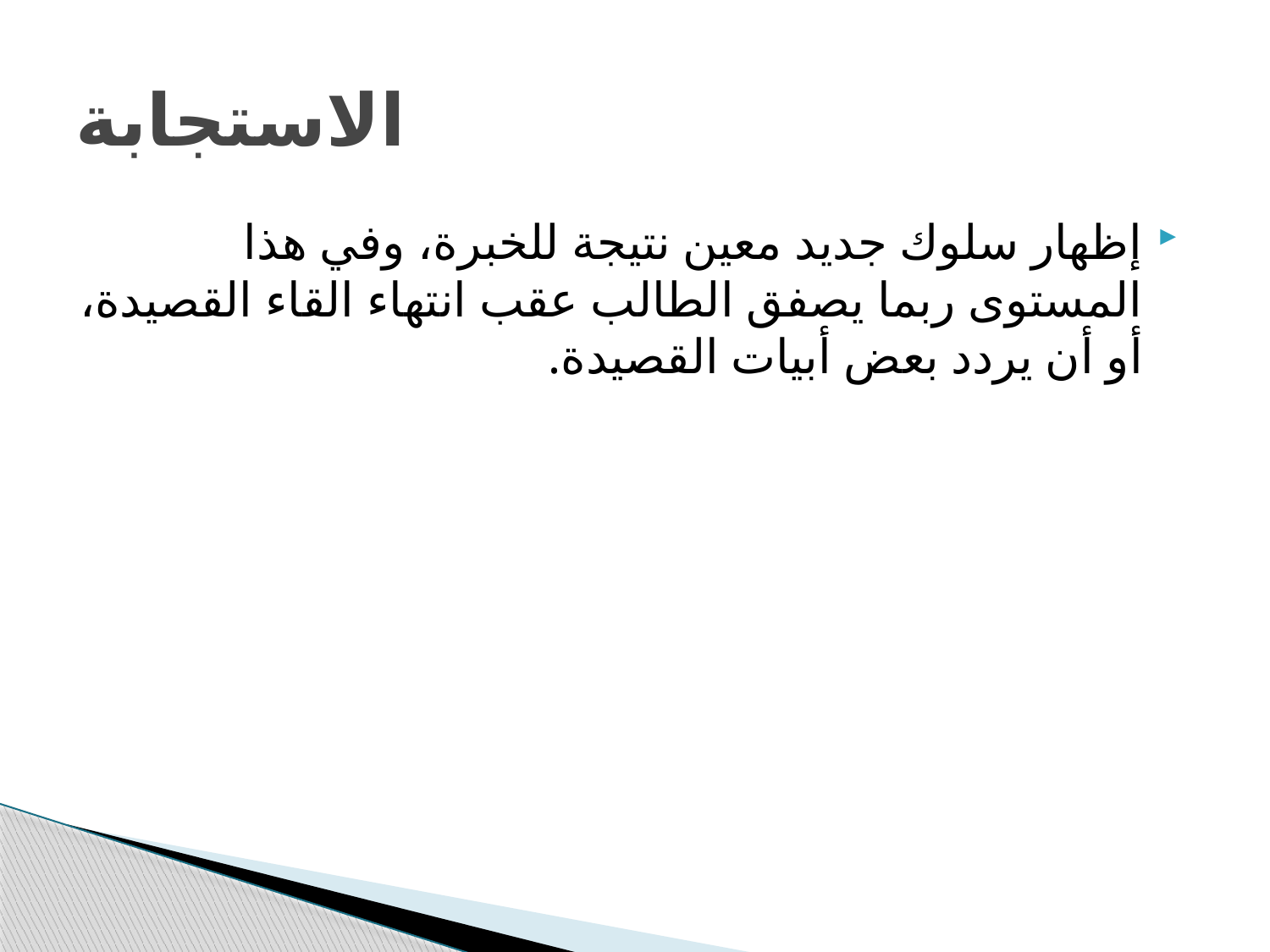

# الاستجابة
إظهار سلوك جديد معين نتيجة للخبرة، وفي هذا المستوى ربما يصفق الطالب عقب انتهاء القاء القصيدة، أو أن يردد بعض أبيات القصيدة.